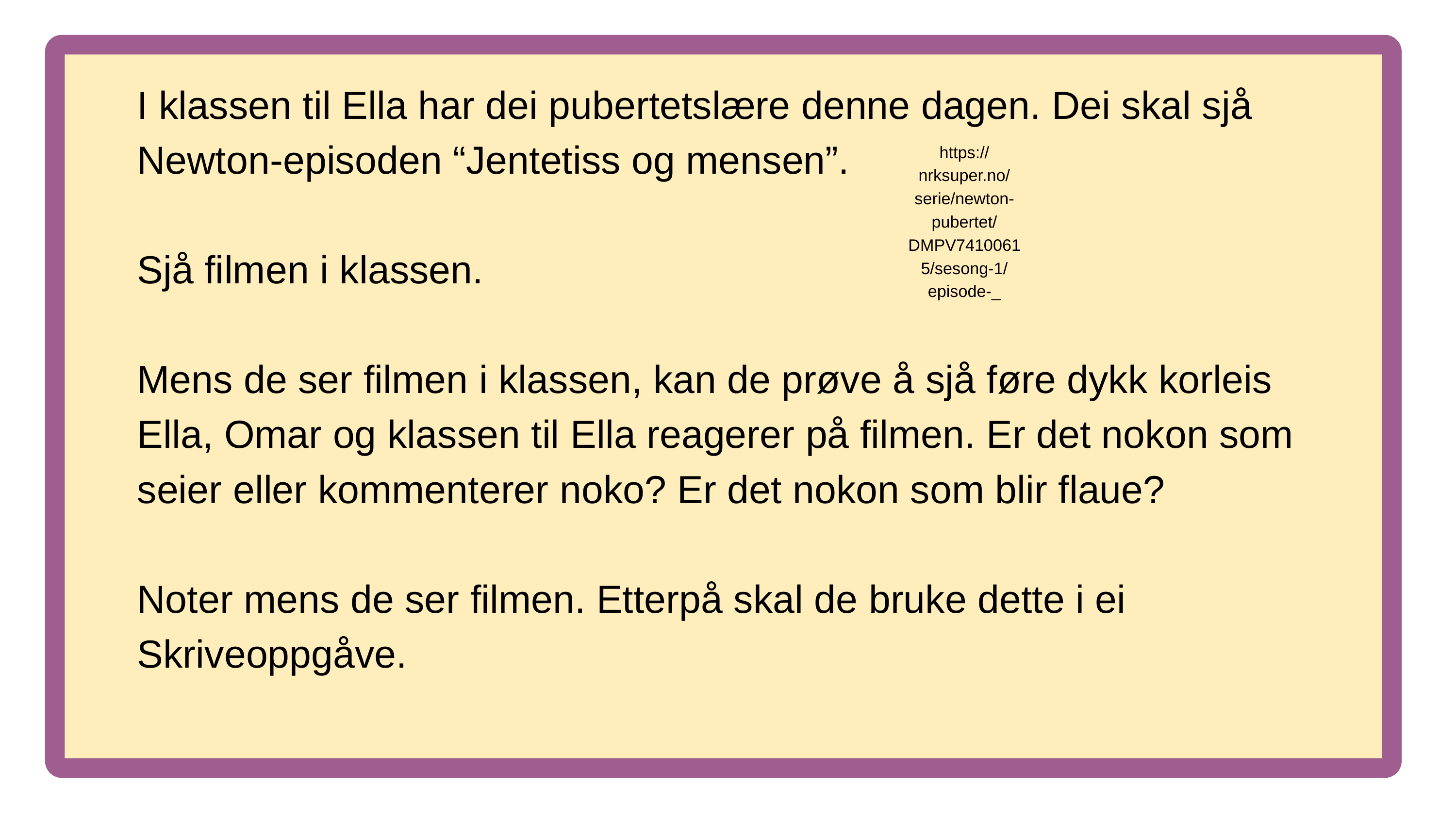

I klassen til Ella har dei pubertetslære denne dagen. Dei skal sjå Newton-episoden “Jentetiss og mensen”.

Sjå filmen i klassen.

Mens de ser filmen i klassen, kan de prøve å sjå føre dykk korleis Ella, Omar og klassen til Ella reagerer på filmen. Er det nokon som seier eller kommenterer noko? Er det nokon som blir flaue?

Noter mens de ser filmen. Etterpå skal de bruke dette i ei Skriveoppgåve.

https://nrksuper.no/serie/newton-pubertet/DMPV74100615/sesong-1/episode-_